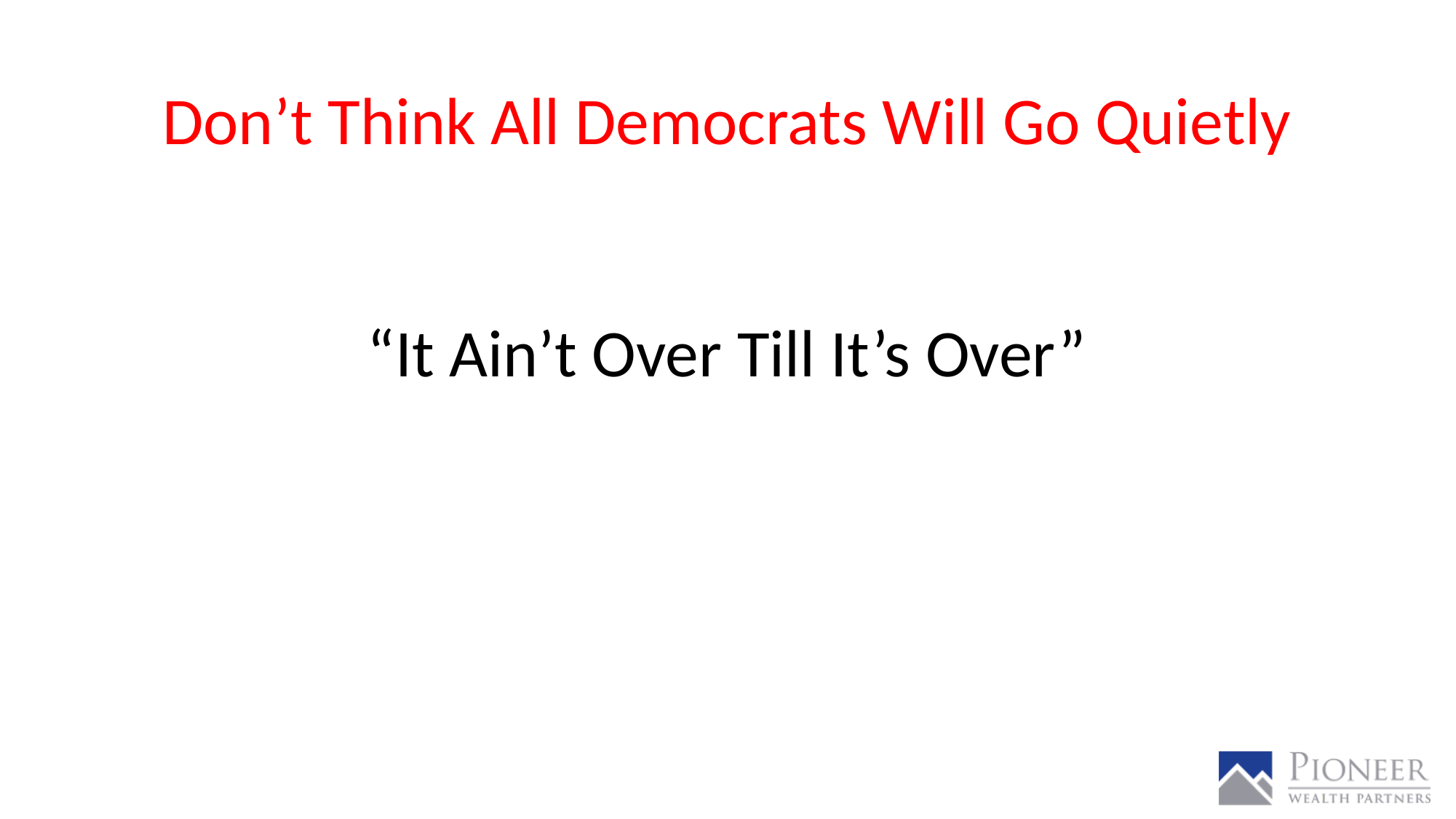

# Don’t Think All Democrats Will Go Quietly

“It Ain’t Over Till It’s Over”